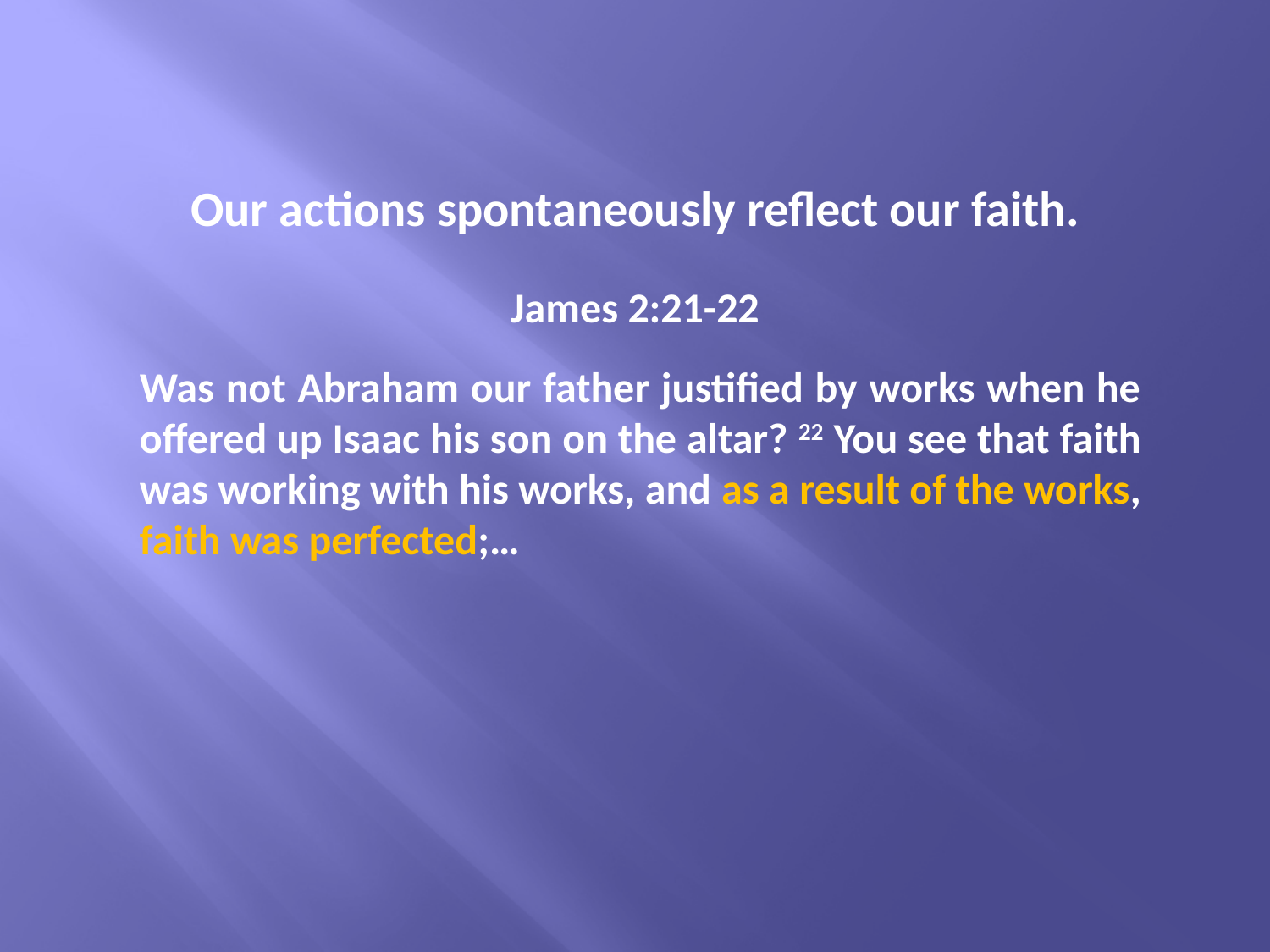

Our actions spontaneously reflect our faith.
James 2:21-22
Was not Abraham our father justified by works when he offered up Isaac his son on the altar? 22 You see that faith was working with his works, and as a result of the works, faith was perfected;…